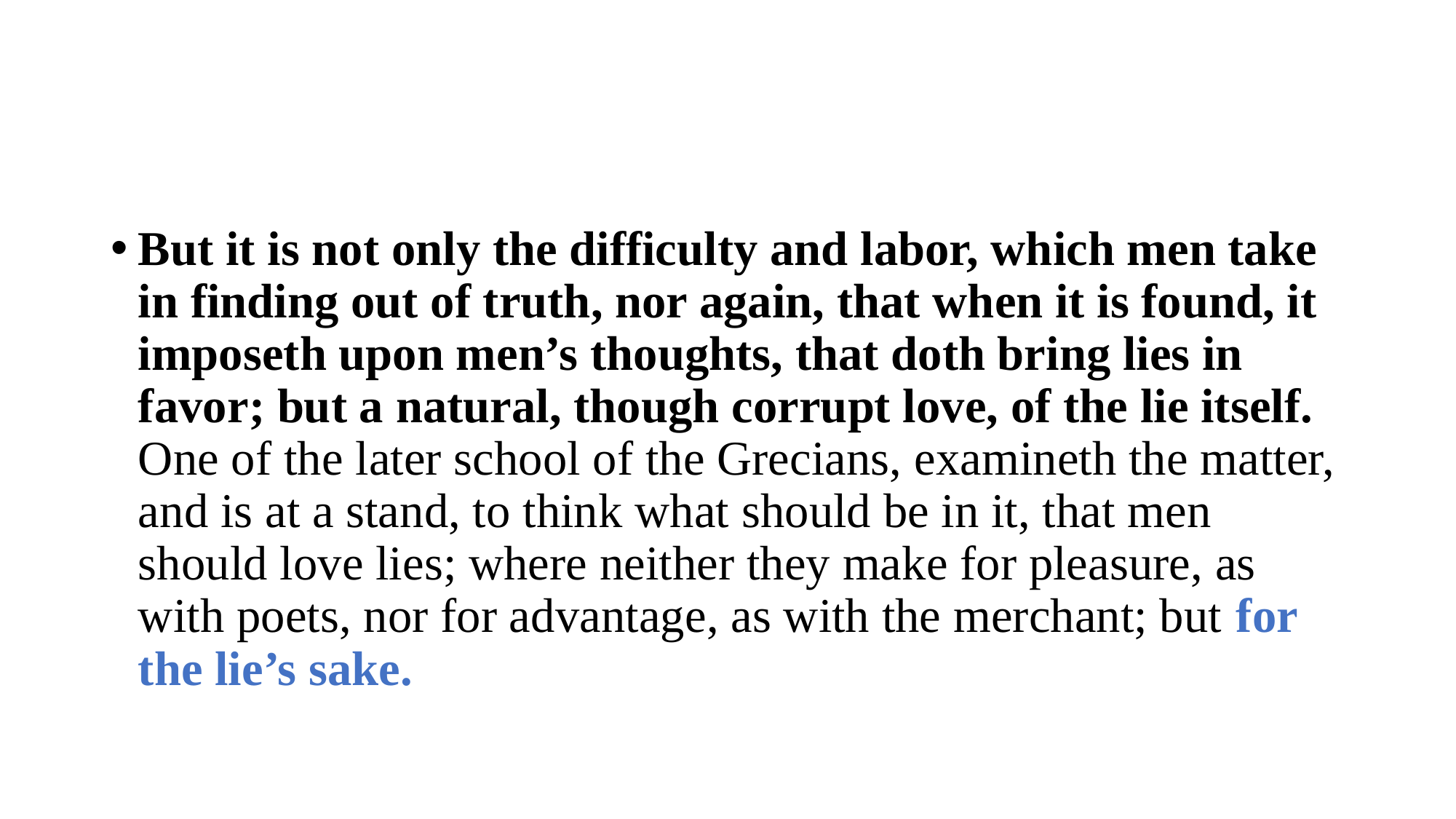

#
But it is not only the difficulty and labor, which men take in finding out of truth, nor again, that when it is found, it imposeth upon men’s thoughts, that doth bring lies in favor; but a natural, though corrupt love, of the lie itself. One of the later school of the Grecians, examineth the matter, and is at a stand, to think what should be in it, that men should love lies; where neither they make for pleasure, as with poets, nor for advantage, as with the merchant; but for the lie’s sake.